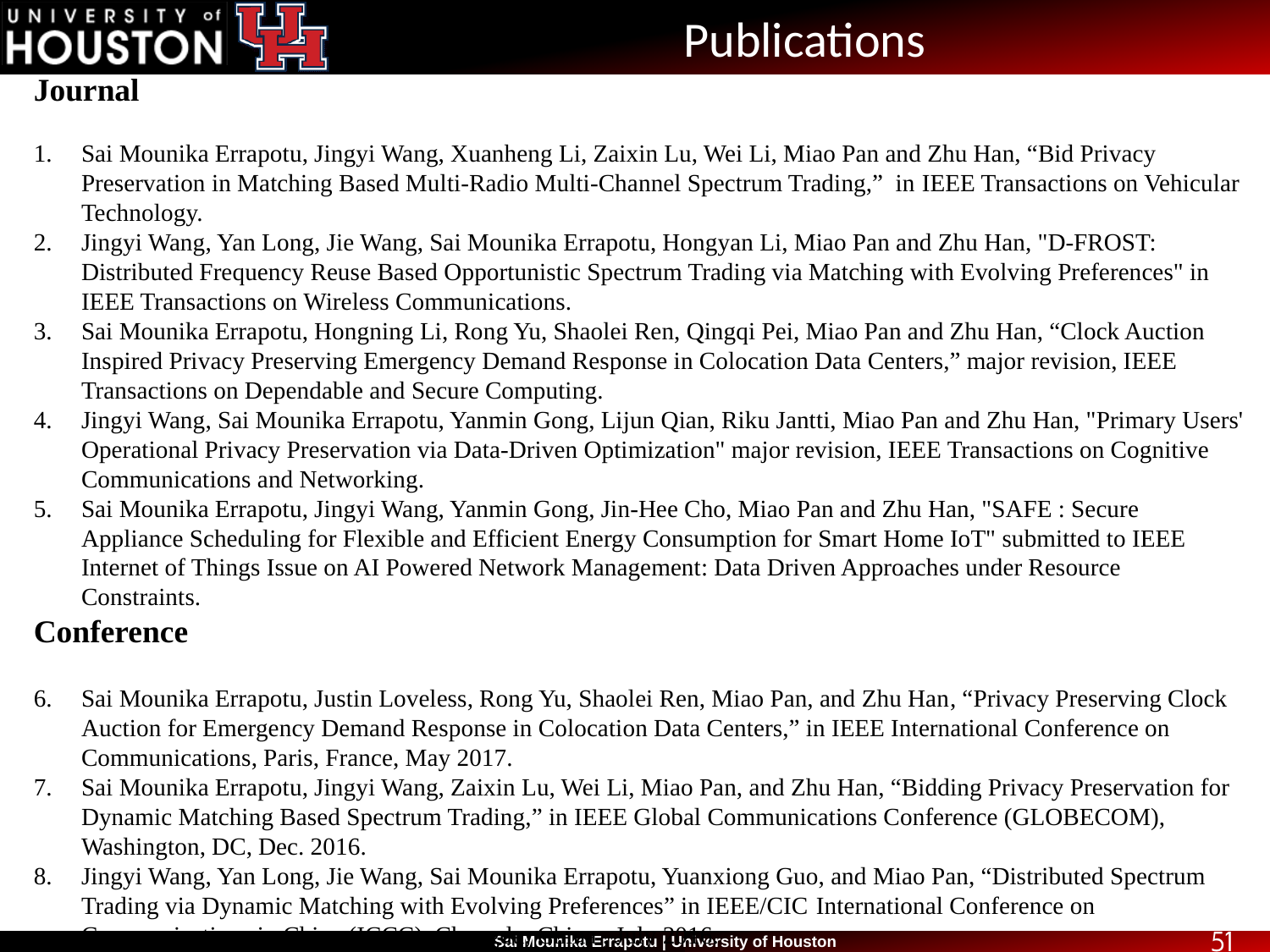

# Publications
Journal

Sai Mounika Errapotu, Jingyi Wang, Xuanheng Li, Zaixin Lu, Wei Li, Miao Pan and Zhu Han, “Bid Privacy Preservation in Matching Based Multi-Radio Multi-Channel Spectrum Trading,”  in IEEE Transactions on Vehicular Technology.
Jingyi Wang, Yan Long, Jie Wang, Sai Mounika Errapotu, Hongyan Li, Miao Pan and Zhu Han, "D-FROST: Distributed Frequency Reuse Based Opportunistic Spectrum Trading via Matching with Evolving Preferences" in IEEE Transactions on Wireless Communications.
Sai Mounika Errapotu, Hongning Li, Rong Yu, Shaolei Ren, Qingqi Pei, Miao Pan and Zhu Han, “Clock Auction Inspired Privacy Preserving Emergency Demand Response in Colocation Data Centers,” major revision, IEEE Transactions on Dependable and Secure Computing.
Jingyi Wang, Sai Mounika Errapotu, Yanmin Gong, Lijun Qian, Riku Jantti, Miao Pan and Zhu Han, "Primary Users' Operational Privacy Preservation via Data-Driven Optimization" major revision, IEEE Transactions on Cognitive Communications and Networking.
Sai Mounika Errapotu, Jingyi Wang, Yanmin Gong, Jin-Hee Cho, Miao Pan and Zhu Han, "SAFE : Secure Appliance Scheduling for Flexible and Efficient Energy Consumption for Smart Home IoT" submitted to IEEE Internet of Things Issue on AI Powered Network Management: Data Driven Approaches under Resource Constraints.
Conference

Sai Mounika Errapotu, Justin Loveless, Rong Yu, Shaolei Ren, Miao Pan, and Zhu Han, “Privacy Preserving Clock Auction for Emergency Demand Response in Colocation Data Centers,” in IEEE International Conference on Communications, Paris, France, May 2017.
Sai Mounika Errapotu, Jingyi Wang, Zaixin Lu, Wei Li, Miao Pan, and Zhu Han, “Bidding Privacy Preservation for Dynamic Matching Based Spectrum Trading,” in IEEE Global Communications Conference (GLOBECOM), Washington, DC, Dec. 2016.
Jingyi Wang, Yan Long, Jie Wang, Sai Mounika Errapotu, Yuanxiong Guo, and Miao Pan, “Distributed Spectrum Trading via Dynamic Matching with Evolving Preferences” in IEEE/CIC International Conference on Communications in China (ICCC), Chengdu, China , July 2016.